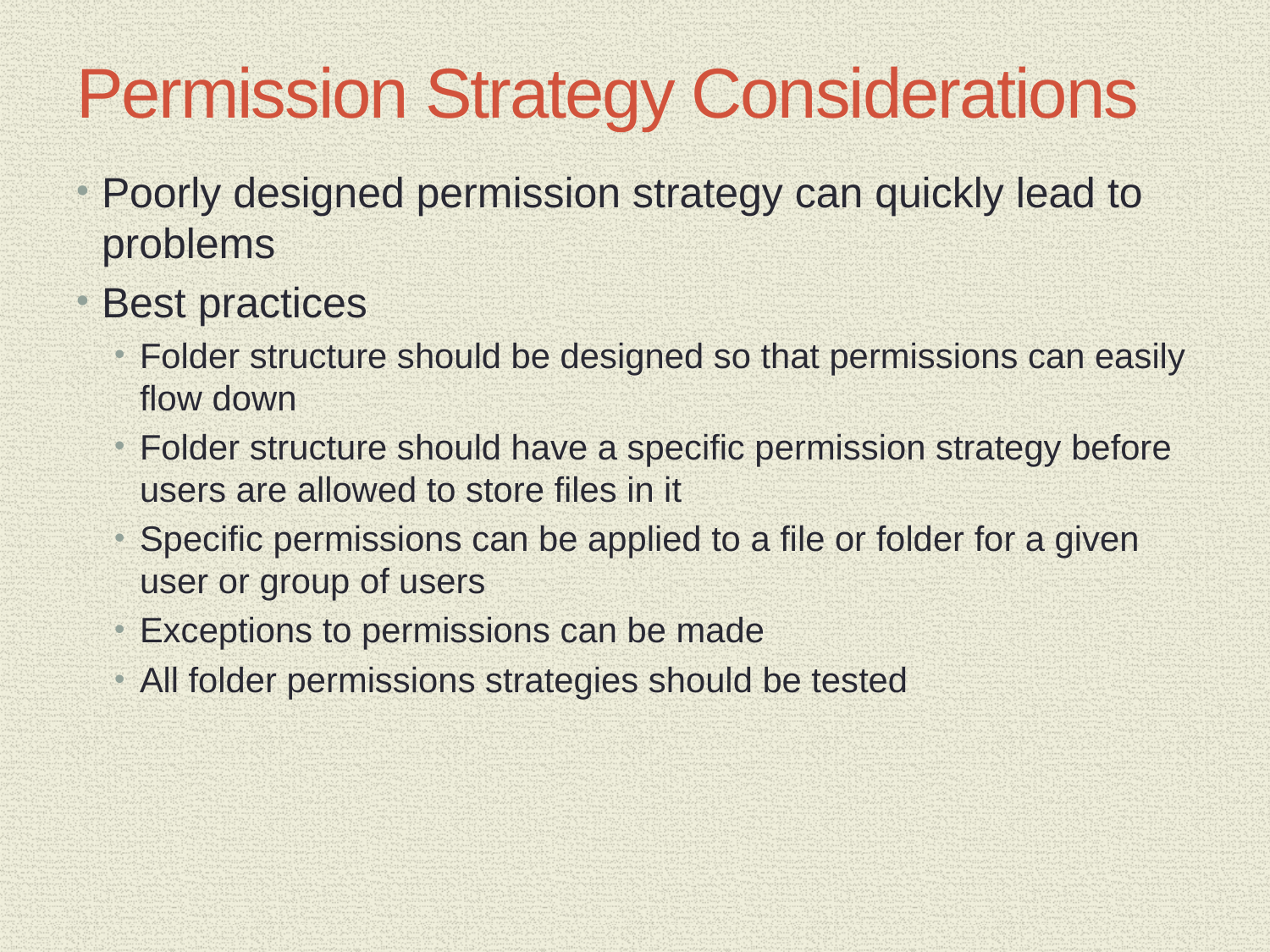

# Permission Strategy Considerations
Poorly designed permission strategy can quickly lead to problems
Best practices
Folder structure should be designed so that permissions can easily flow down
Folder structure should have a specific permission strategy before users are allowed to store files in it
Specific permissions can be applied to a file or folder for a given user or group of users
Exceptions to permissions can be made
All folder permissions strategies should be tested